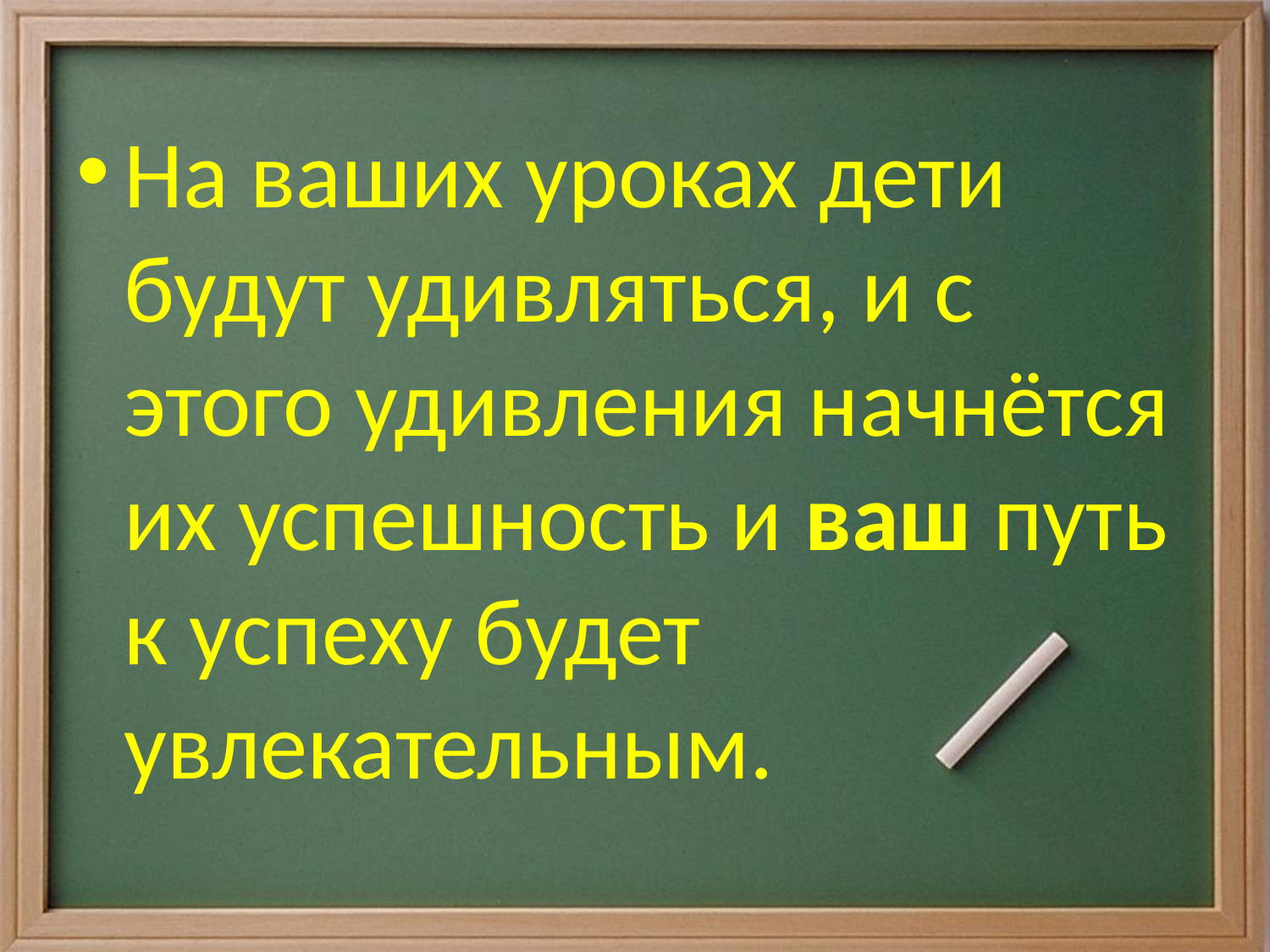

#
На ваших уроках дети будут удивляться, и с этого удивления начнётся их успешность и ваш путь к успеху будет увлекательным.